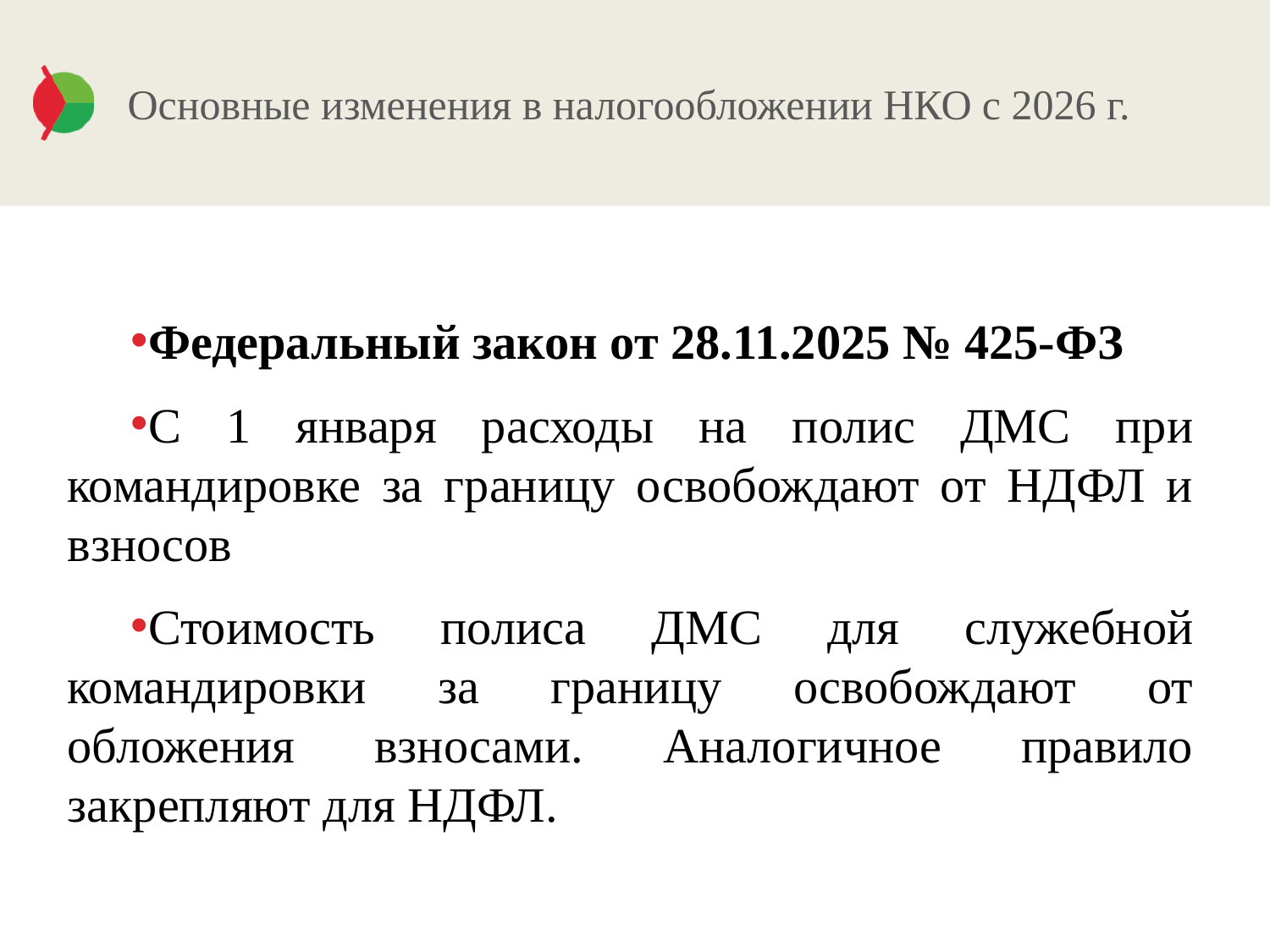

# Основные изменения в налогообложении НКО с 2026 г.
Федеральный закон от 28.11.2025 № 425-ФЗ
С 1 января расходы на полис ДМС при командировке за границу освобождают от НДФЛ и взносов
Стоимость полиса ДМС для служебной командировки за границу освобождают от обложения взносами. Аналогичное правило закрепляют для НДФЛ.